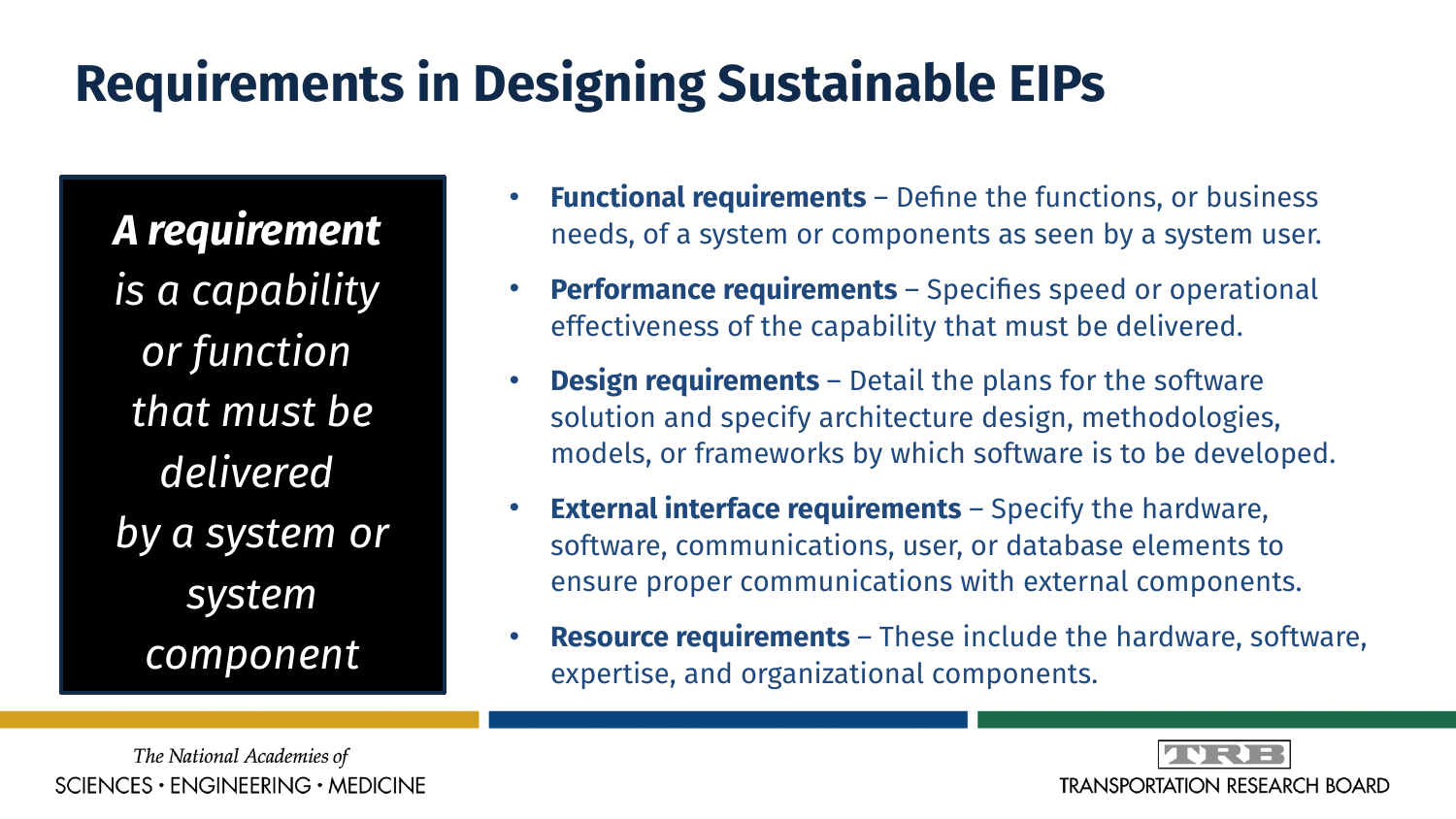

# Requirements in Designing Sustainable EIPs
Functional requirements – Define the functions, or business needs, of a system or components as seen by a system user.
Performance requirements – Specifies speed or operational effectiveness of the capability that must be delivered.
Design requirements – Detail the plans for the software solution and specify architecture design, methodologies, models, or frameworks by which software is to be developed.
External interface requirements – Specify the hardware, software, communications, user, or database elements to ensure proper communications with external components.
Resource requirements – These include the hardware, software, expertise, and organizational components.
A requirement
is a capability
or function
that must be delivered
by a system or system component